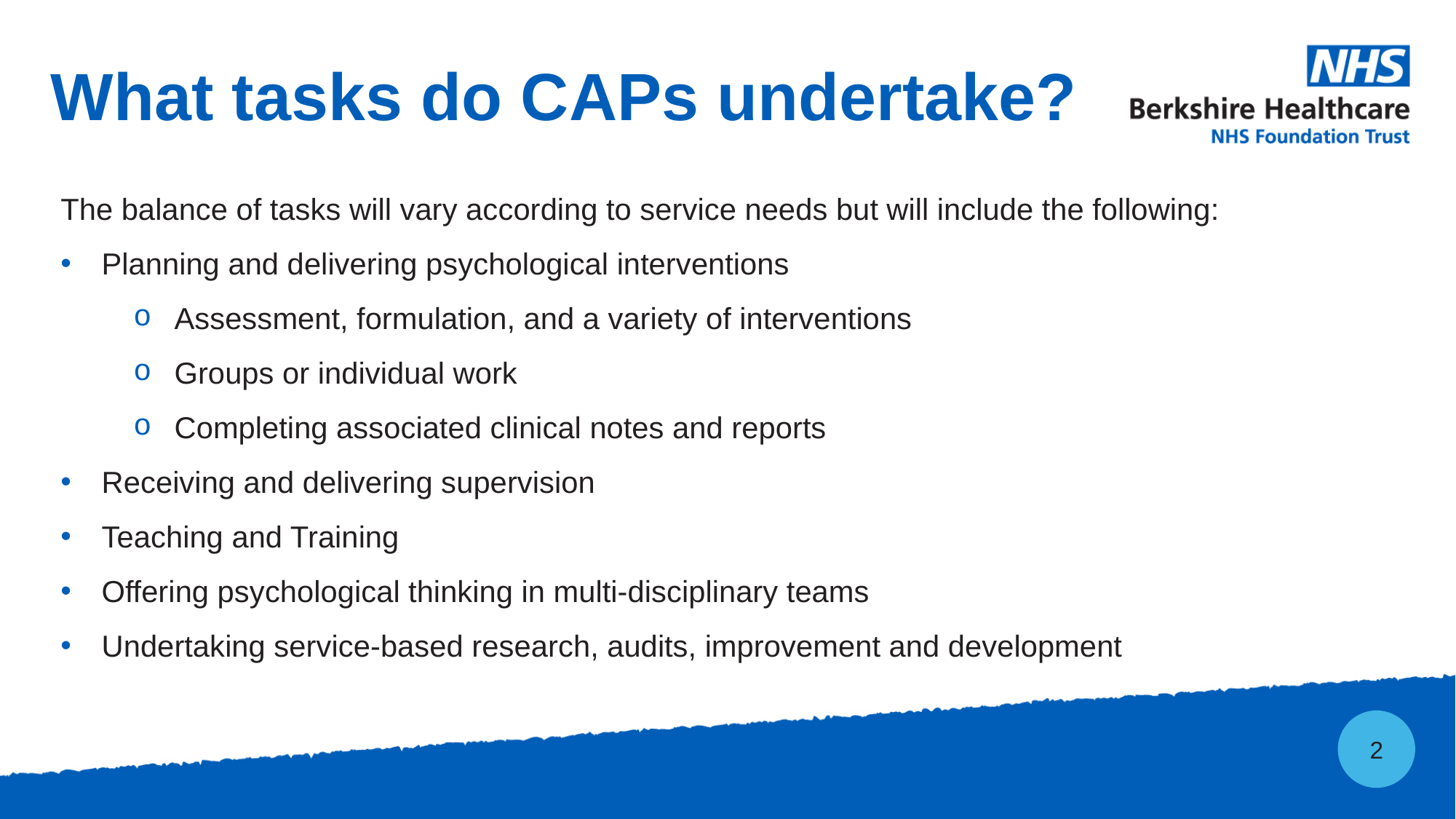

What tasks do CAPs undertake?
The balance of tasks will vary according to service needs but will include the following:
Planning and delivering psychological interventions
Assessment, formulation, and a variety of interventions
Groups or individual work
Completing associated clinical notes and reports
Receiving and delivering supervision
Teaching and Training
Offering psychological thinking in multi-disciplinary teams
Undertaking service-based research, audits, improvement and development
2